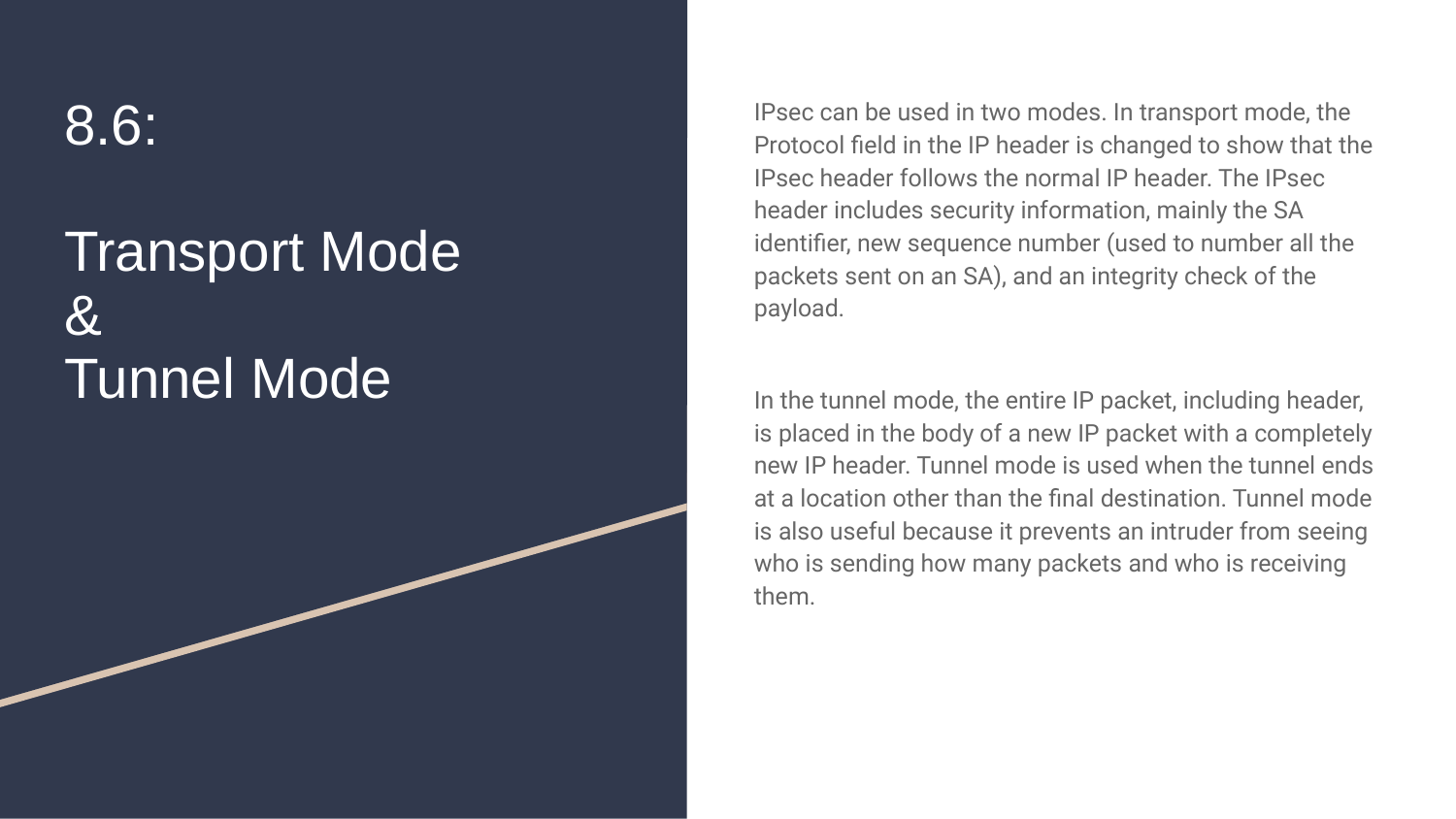

# 8.6:

Transport Mode
&
Tunnel Mode
IPsec can be used in two modes. In transport mode, the Protocol field in the IP header is changed to show that the IPsec header follows the normal IP header. The IPsec header includes security information, mainly the SA identifier, new sequence number (used to number all the packets sent on an SA), and an integrity check of the payload.

In the tunnel mode, the entire IP packet, including header, is placed in the body of a new IP packet with a completely new IP header. Tunnel mode is used when the tunnel ends at a location other than the final destination. Tunnel mode is also useful because it prevents an intruder from seeing who is sending how many packets and who is receiving them.